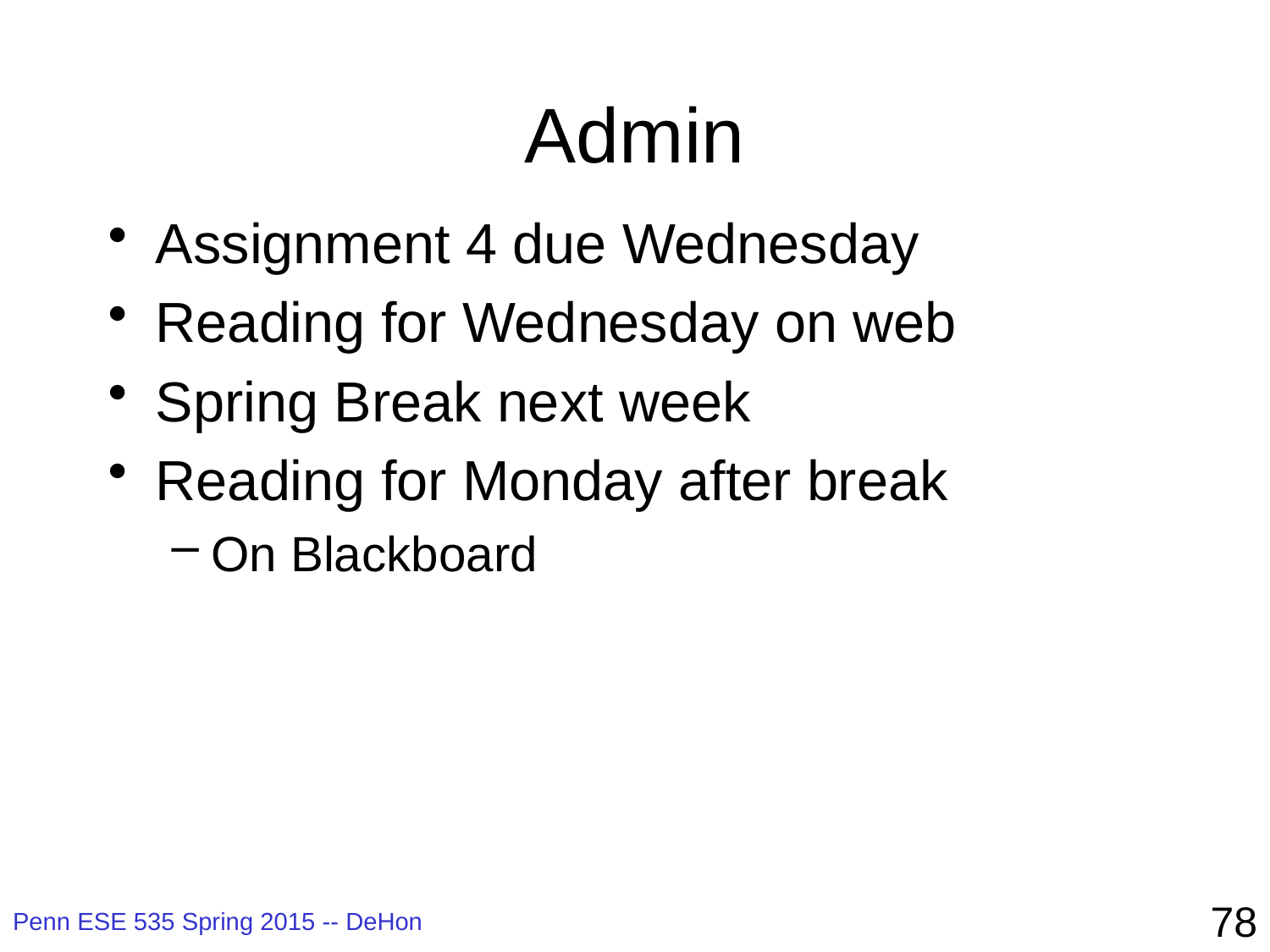

# Admin
Assignment 4 due Wednesday
Reading for Wednesday on web
Spring Break next week
Reading for Monday after break
On Blackboard

78
Penn ESE 535 Spring 2015 -- DeHon